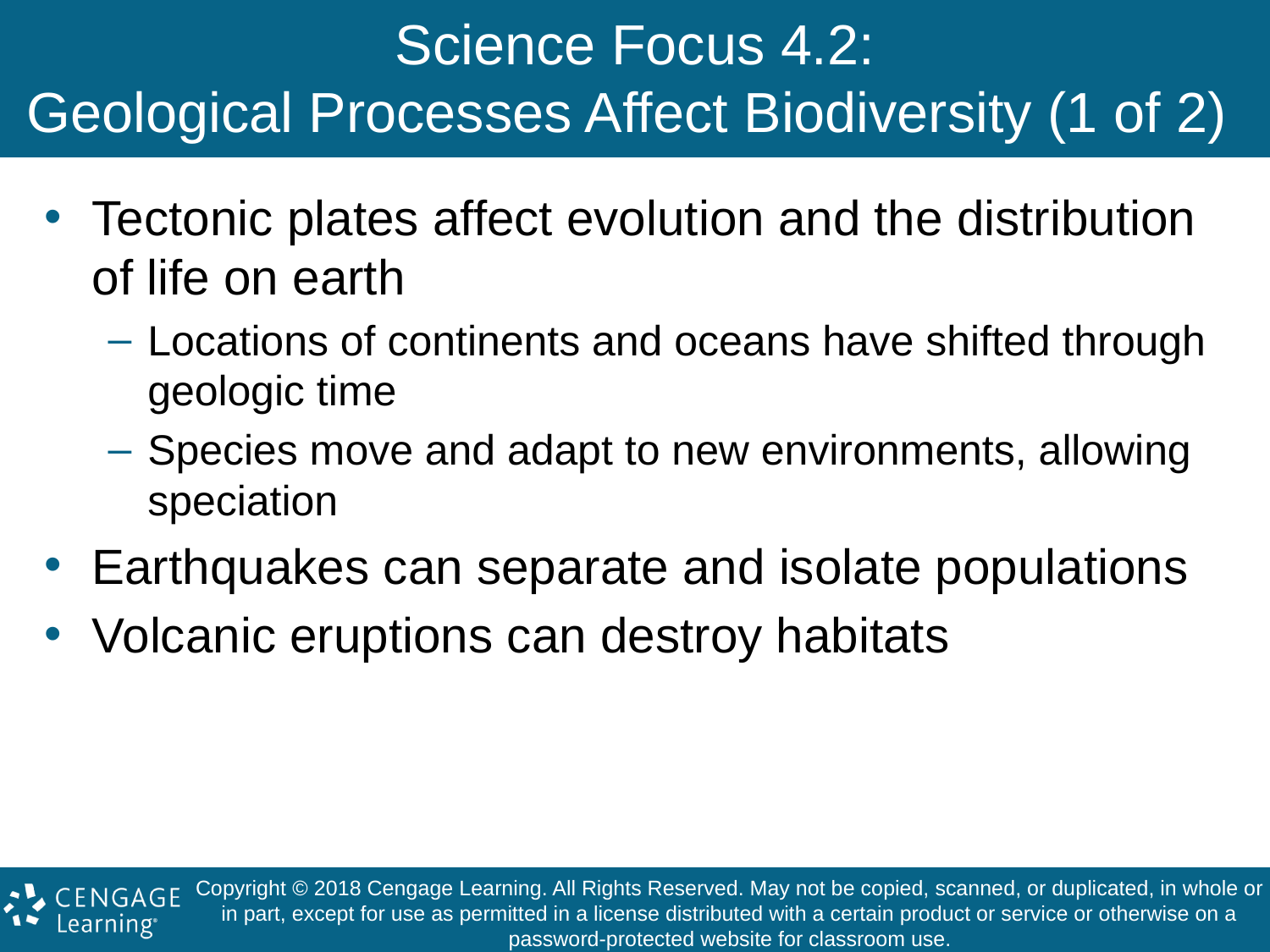

# Science Focus 4.2: Geological Processes Affect Biodiversity (1 of 2)
Tectonic plates affect evolution and the distribution of life on earth
Locations of continents and oceans have shifted through geologic time
Species move and adapt to new environments, allowing speciation
Earthquakes can separate and isolate populations
Volcanic eruptions can destroy habitats